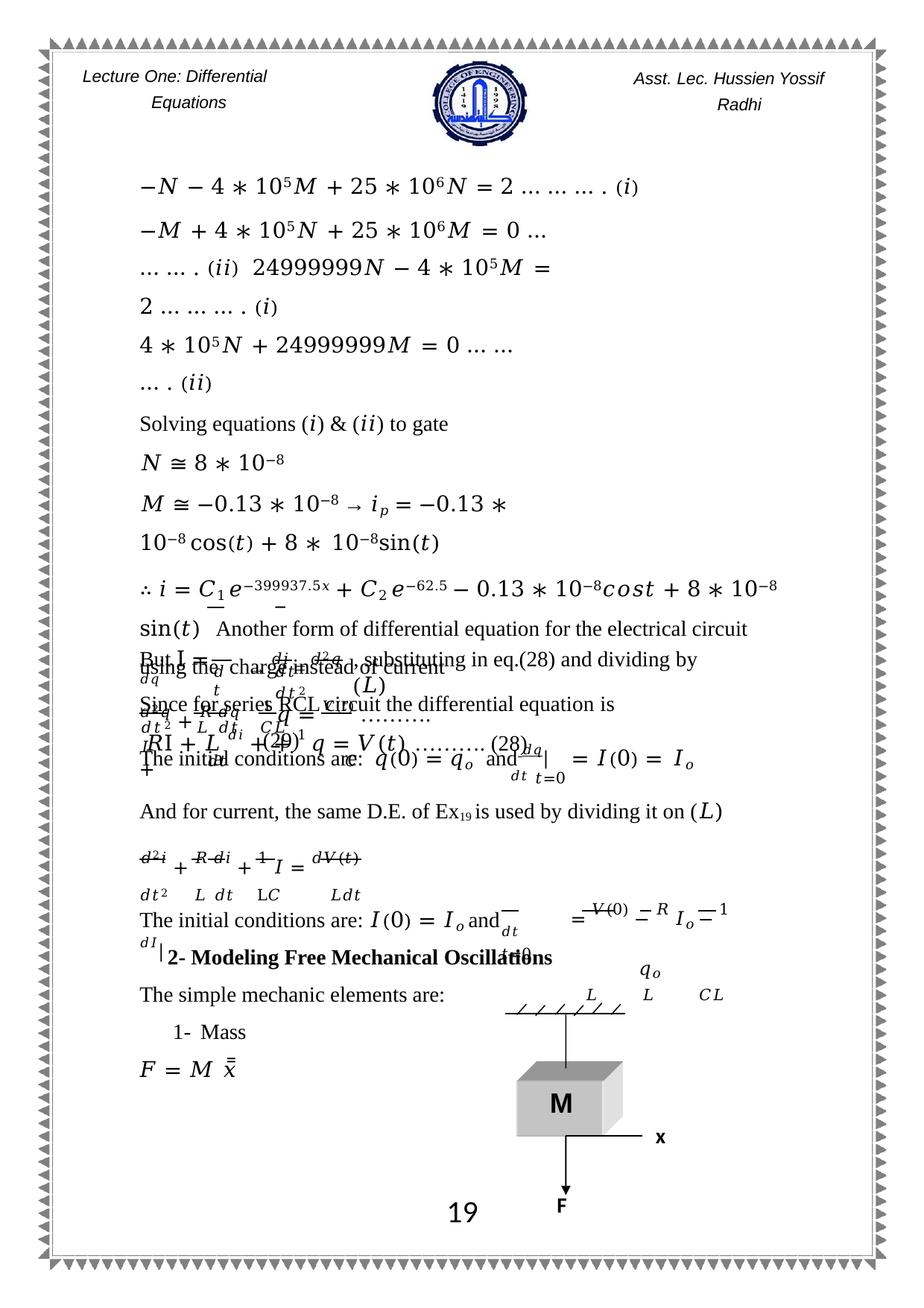

Lecture One: Differential  Equations
Asst. Lec. Hussien Yossif  Radhi
−𝑁 − 4 ∗ 105𝑀 + 25 ∗ 106𝑁 = 2 … … … . (𝑖)
−𝑀 + 4 ∗ 105𝑁 + 25 ∗ 106𝑀 = 0 … … … . (𝑖𝑖)  24999999𝑁 − 4 ∗ 105𝑀 = 2 … … … . (𝑖)
4 ∗ 105𝑁 + 24999999𝑀 = 0 … … … . (𝑖𝑖)
Solving equations (𝑖) & (𝑖𝑖) to gate
𝑁 ≅ 8 ∗ 10−8
𝑀 ≅ −0.13 ∗ 10−8 → 𝑖𝑝 = −0.13 ∗ 10−8 cos(𝑡) + 8 ∗ 10−8sin(𝑡)
∴ 𝑖 = 𝐶1 𝑒−399937.5𝑥 + 𝐶2 𝑒−62.5 − 0.13 ∗ 10−8𝑐𝑜𝑠𝑡 + 8 ∗ 10−8 sin(𝑡)  Another form of differential equation for the electrical circuit using the  charge instead of current
Since for series RCL circuit the differential equation is
𝑅I + 𝐿 𝑑𝑖 + + 1 𝑞 = 𝑉(𝑡) ………. (28)
𝑑𝑡	𝐶

→ 𝑑𝑖 = 𝑑2𝑞
But I = 𝑑𝑞
, substituting in eq.(28) and dividing by (𝐿)

𝑑𝑡
𝑑𝑡	𝑑𝑡2
𝑑2𝑞 + 𝑅 𝑑𝑞 +
1 𝑞 = 𝑉(𝑡) ………. (29)

𝑑𝑡2	𝐿  𝑑𝑡	𝐶𝐿	𝐿
The initial conditions are:  𝑞(0) = 𝑞𝑜  and 𝑑𝑞|	= 𝐼(0) = 𝐼𝑜
𝑑𝑡 𝑡=0
And for current, the same D.E. of Ex19 is used by dividing it on (𝐿)
𝑑2𝑖 + 𝑅 𝑑𝑖 + 1 𝐼 = 𝑑𝑉(𝑡)
𝑑𝑡2	𝐿 𝑑𝑡	L𝐶	𝐿𝑑𝑡

= 𝑉(0) − 𝑅 𝐼𝑜 − 1 𝑞𝑜
𝐿	𝐿	𝐶𝐿
The initial conditions are: 𝐼(0) = 𝐼𝑜 and 𝑑𝐼|

𝑑𝑡 𝑡=0
2- Modeling Free Mechanical Oscillations
The simple mechanic elements are:  1- Mass
𝐹 = 𝑀 𝑥̿
M
x

F
19